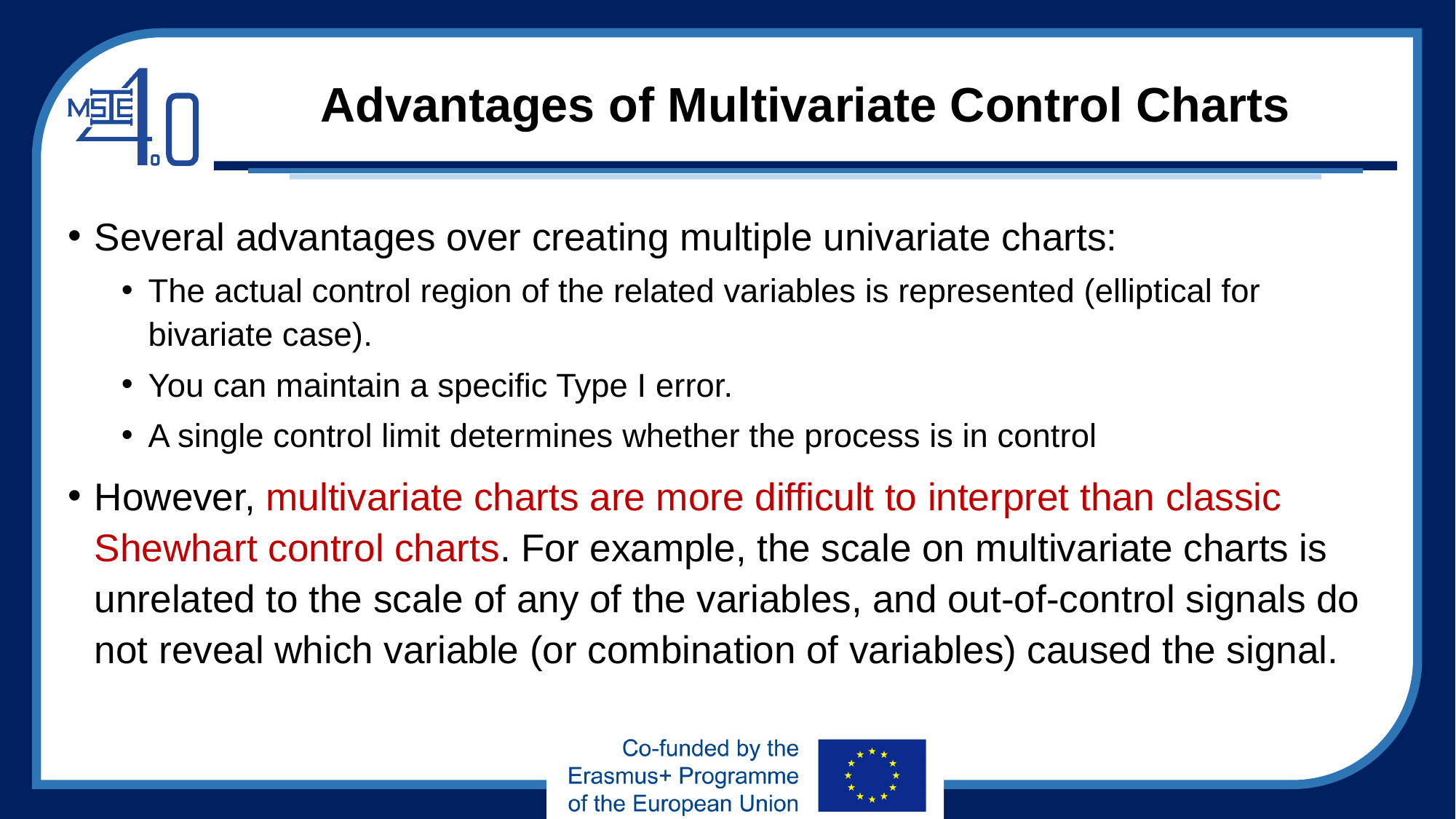

# Advantages of Multivariate Control Charts
Several advantages over creating multiple univariate charts:
The actual control region of the related variables is represented (elliptical for bivariate case).
You can maintain a specific Type I error.
A single control limit determines whether the process is in control
However, multivariate charts are more difficult to interpret than classic Shewhart control charts. For example, the scale on multivariate charts is unrelated to the scale of any of the variables, and out-of-control signals do not reveal which variable (or combination of variables) caused the signal.